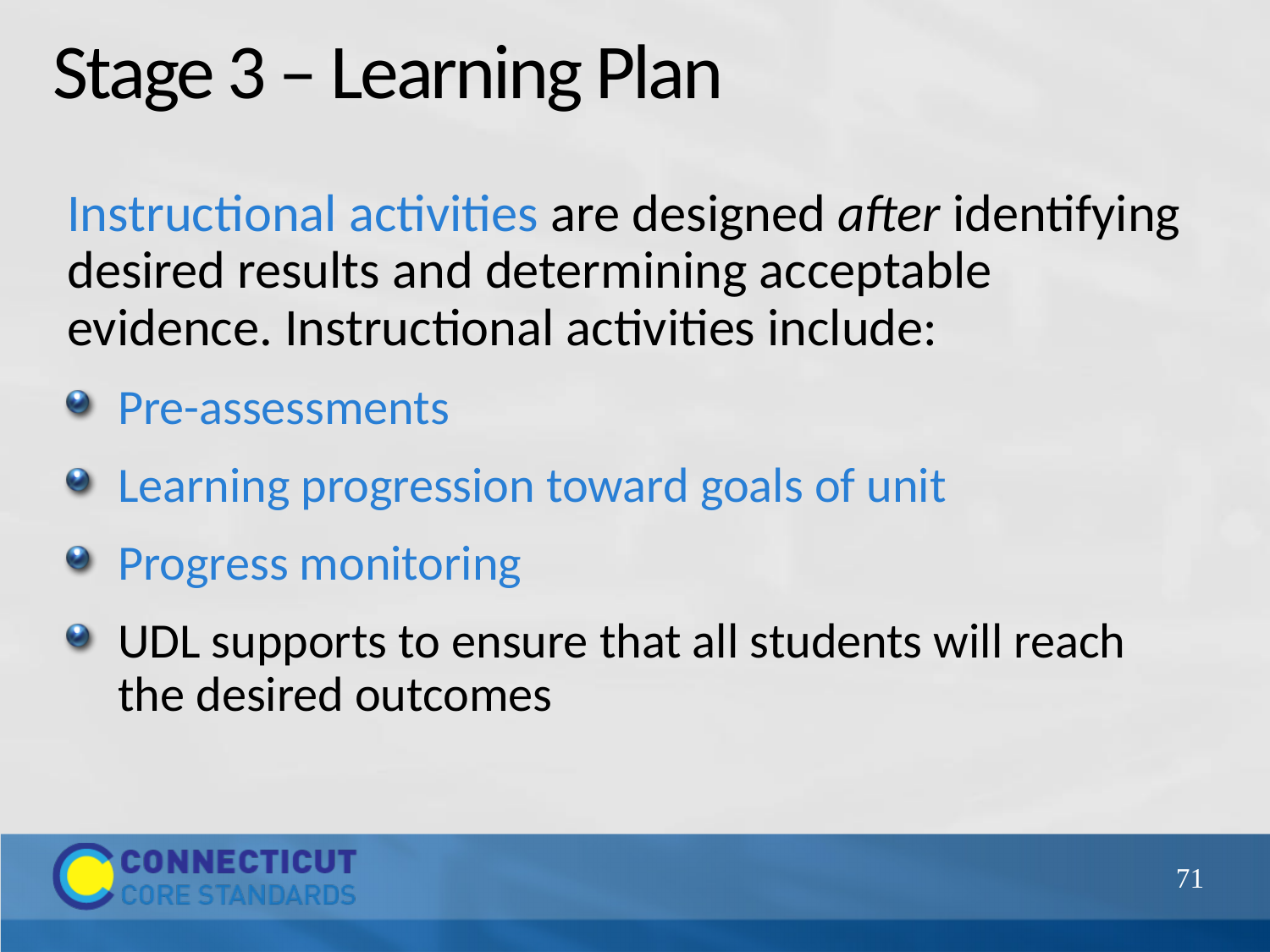

# Stage 3 – Learning Plan
Instructional activities are designed after identifying desired results and determining acceptable evidence. Instructional activities include:
Pre-assessments
Learning progression toward goals of unit
Progress monitoring
UDL supports to ensure that all students will reach the desired outcomes

71